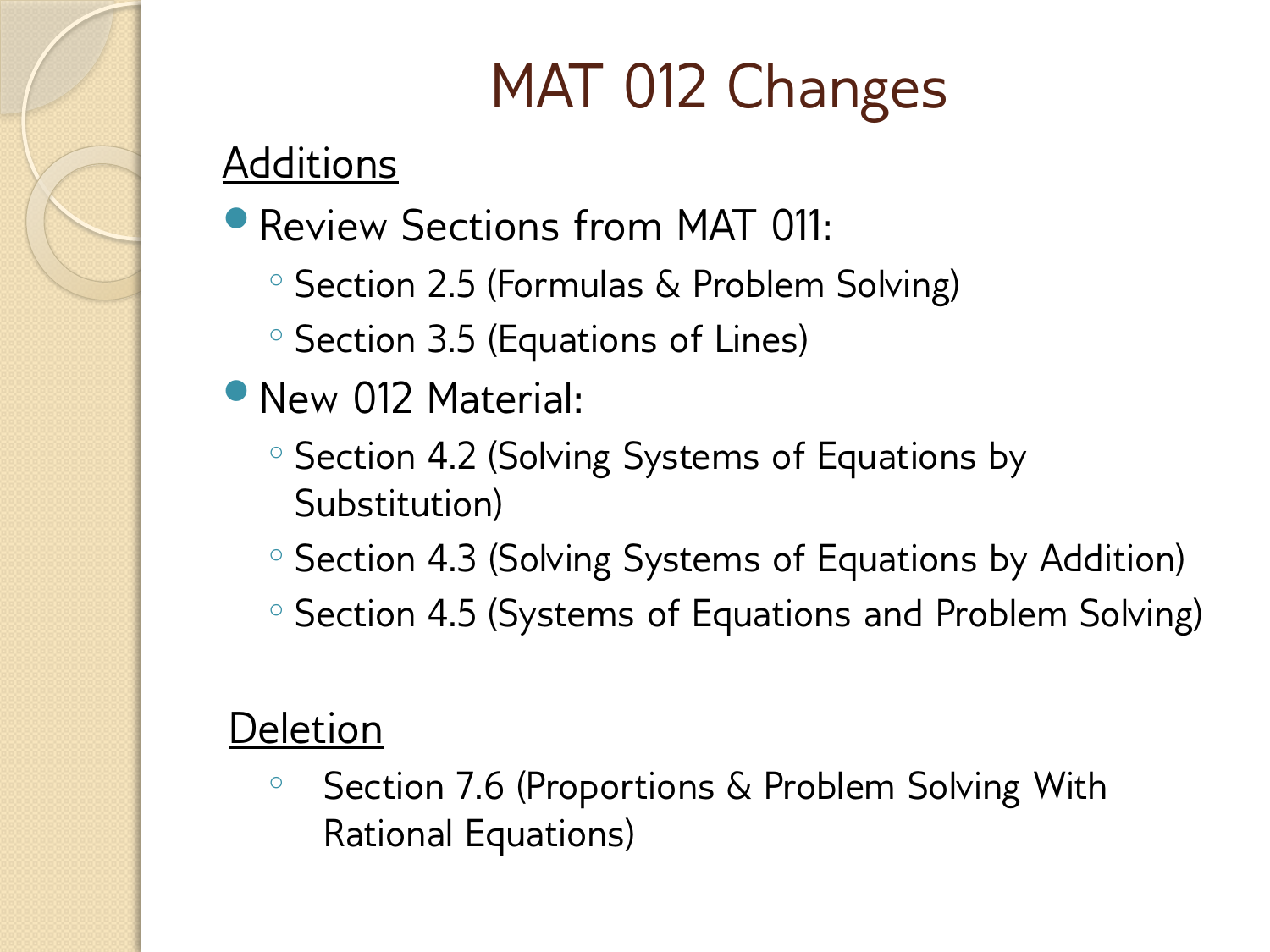

# MAT 012 Changes
Additions
Review Sections from MAT 011:
Section 2.5 (Formulas & Problem Solving)
Section 3.5 (Equations of Lines)
New 012 Material:
Section 4.2 (Solving Systems of Equations by Substitution)
Section 4.3 (Solving Systems of Equations by Addition)
Section 4.5 (Systems of Equations and Problem Solving)

Deletion
Section 7.6 (Proportions & Problem Solving With Rational Equations)